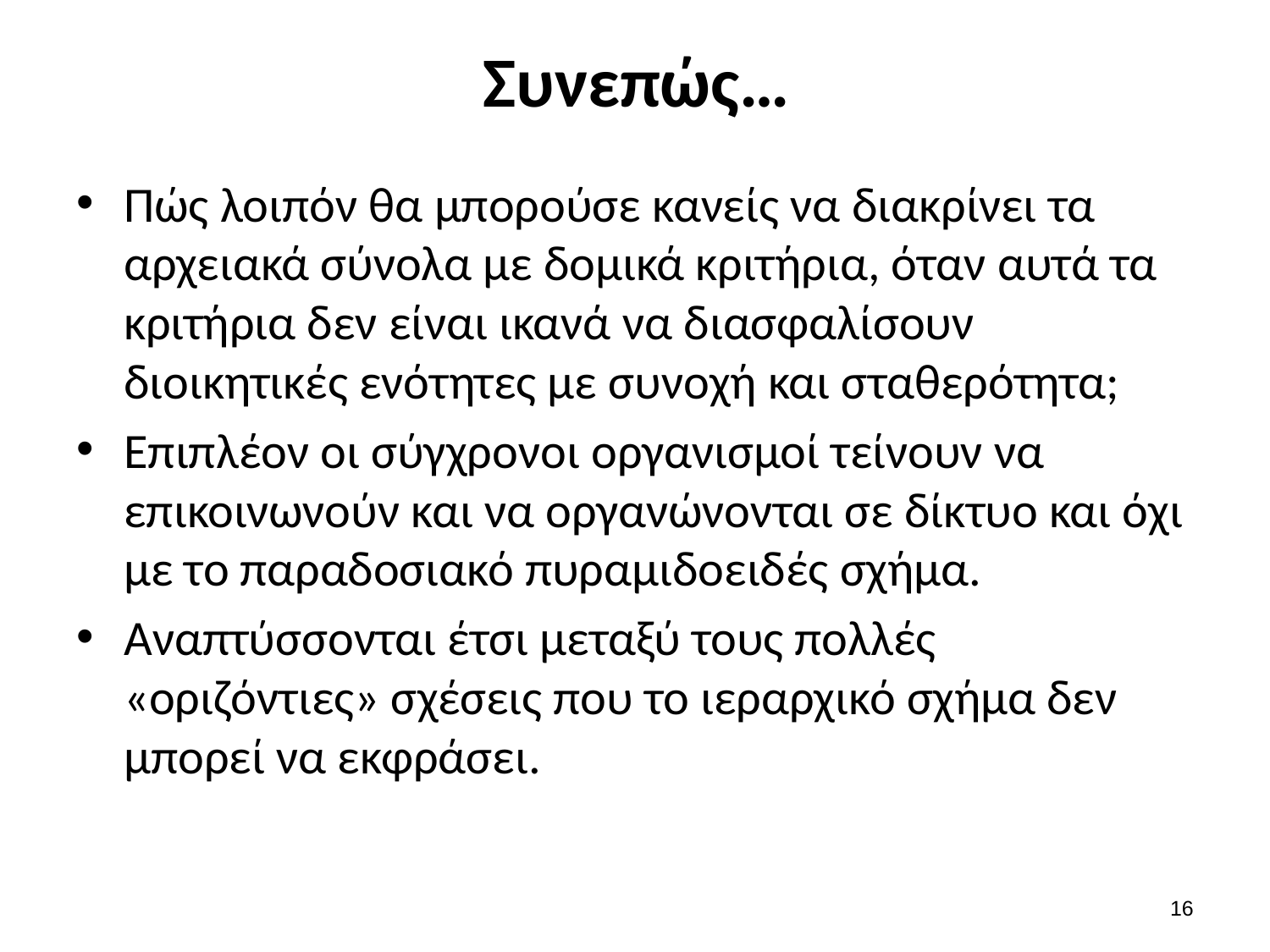

# Συνεπώς…
Πώς λοιπόν θα μπορούσε κανείς να διακρίνει τα αρχειακά σύνολα με δομικά κριτήρια, όταν αυτά τα κριτήρια δεν είναι ικανά να διασφαλίσουν διοικητικές ενότητες με συνοχή και σταθερότητα;
Επιπλέον οι σύγχρονοι οργανισμοί τείνουν να επικοινωνούν και να οργανώνονται σε δίκτυο και όχι με το παραδοσιακό πυραμιδοειδές σχήμα.
Αναπτύσσονται έτσι μεταξύ τους πολλές «οριζόντιες» σχέσεις που το ιεραρχικό σχήμα δεν μπορεί να εκφράσει.

16